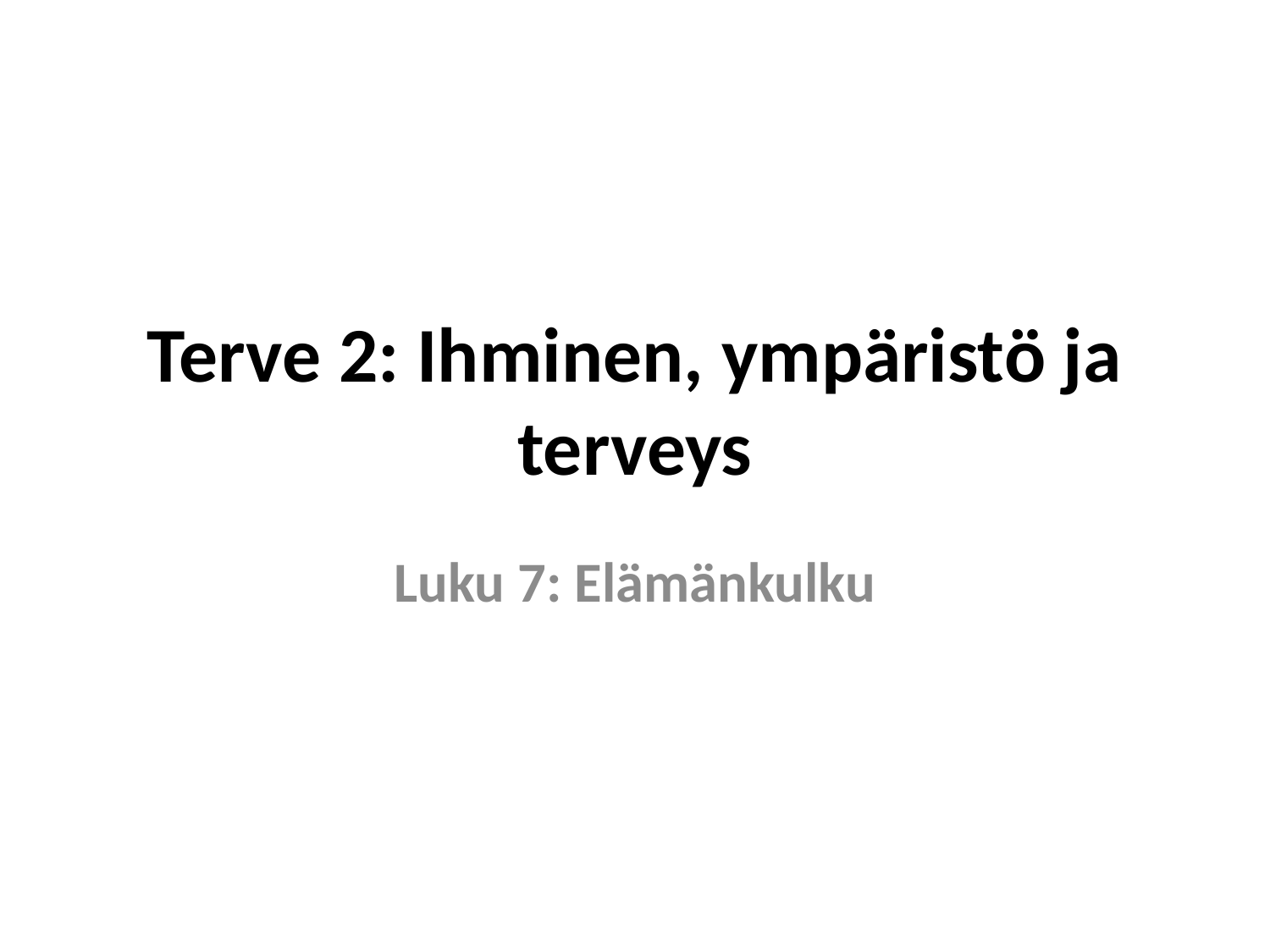

# Terve 2: Ihminen, ympäristö ja terveys
Luku 7: Elämänkulku